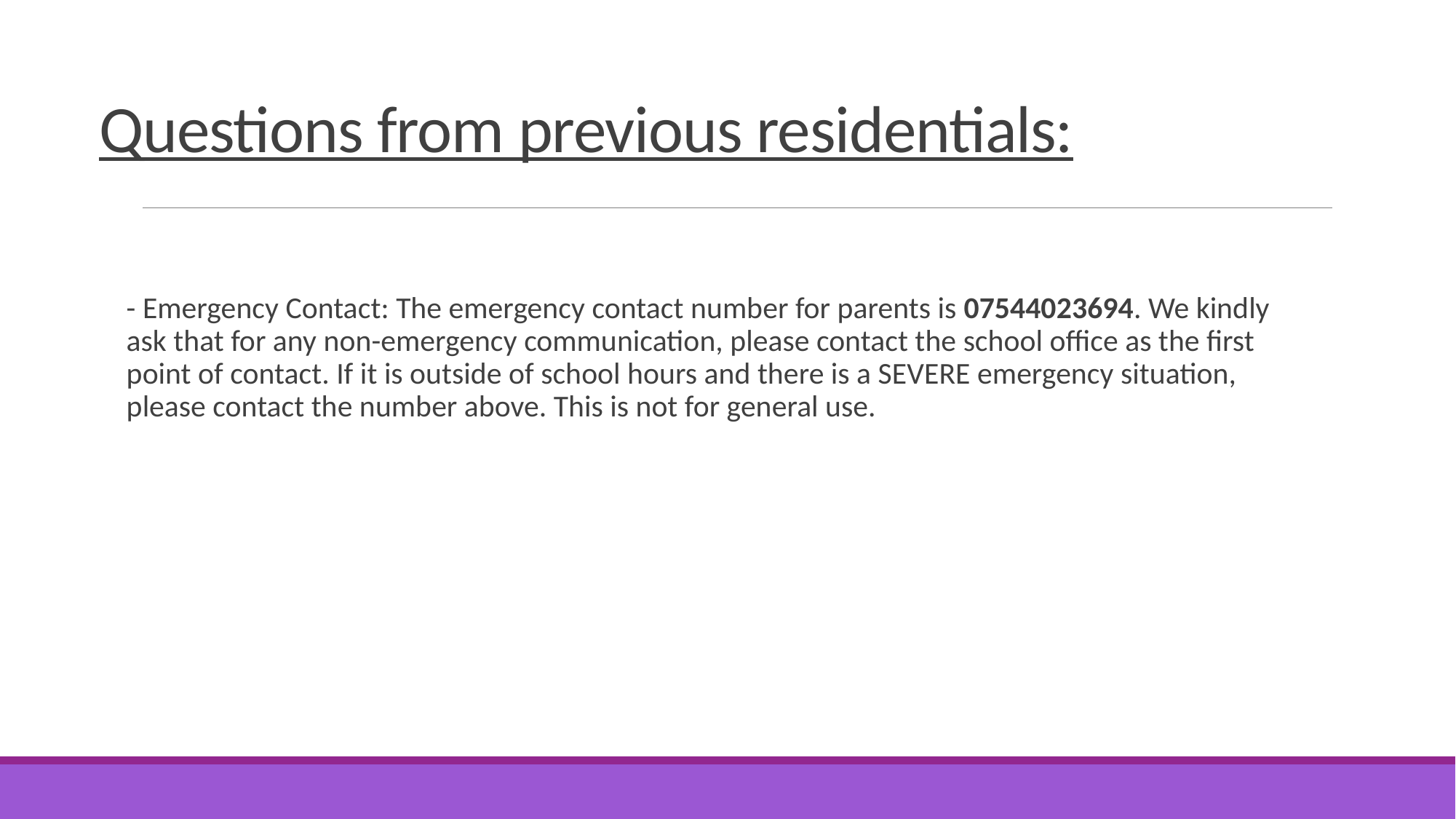

# Questions from previous residentials:

- Emergency Contact: The emergency contact number for parents is 07544023694. We kindly ask that for any non-emergency communication, please contact the school office as the first point of contact. If it is outside of school hours and there is a SEVERE emergency situation, please contact the number above. This is not for general use.